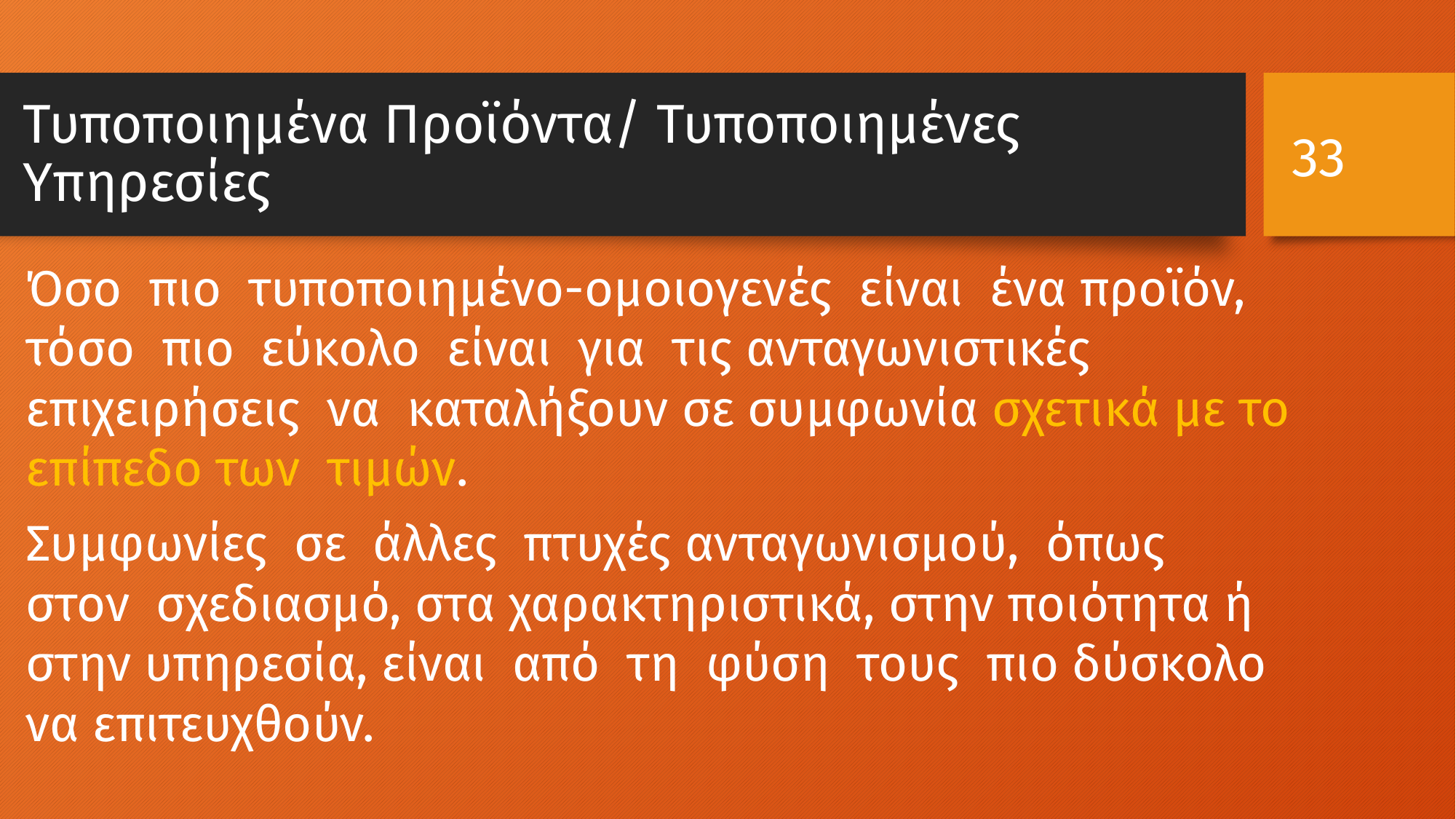

33
# Τυποποιημένα Προϊόντα/ Τυποποιημένες Υπηρεσίες
Όσο  πιο  τυποποιημένο-ομοιογενές  είναι  ένα προϊόν,  τόσο  πιο  εύκολο  είναι  για  τις ανταγωνιστικές  επιχειρήσεις  να  καταλήξουν σε συμφωνία σχετικά με το επίπεδο των  τιμών.
Συμφωνίες  σε  άλλες  πτυχές ανταγωνισμού,  όπως  στον  σχεδιασμό, στα χαρακτηριστικά, στην ποιότητα ή στην υπηρεσία, είναι  από  τη  φύση  τους  πιο δύσκολο να επιτευχθούν.